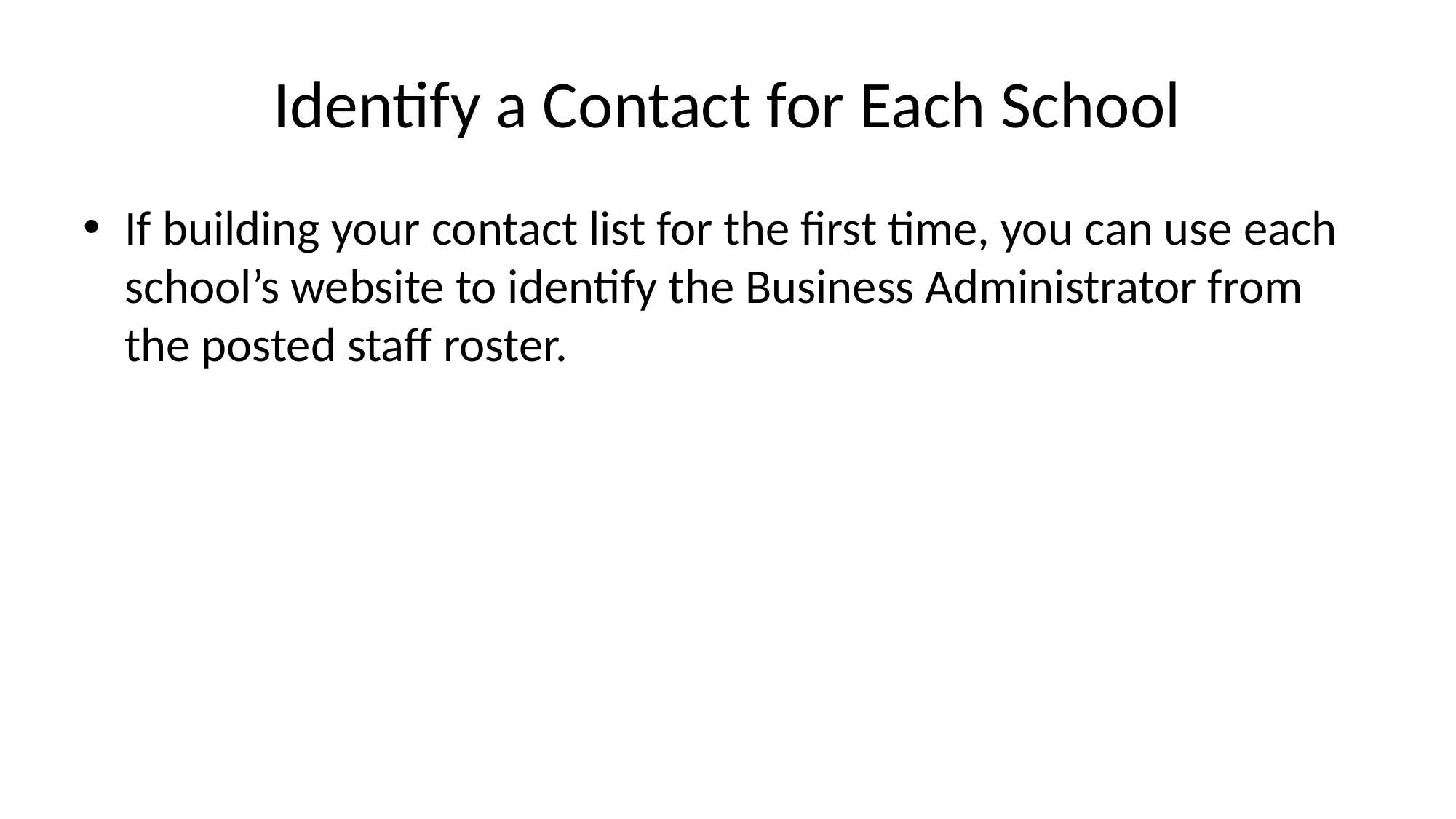

# Identify a Contact for Each School
If building your contact list for the first time, you can use each school’s website to identify the Business Administrator from the posted staff roster.